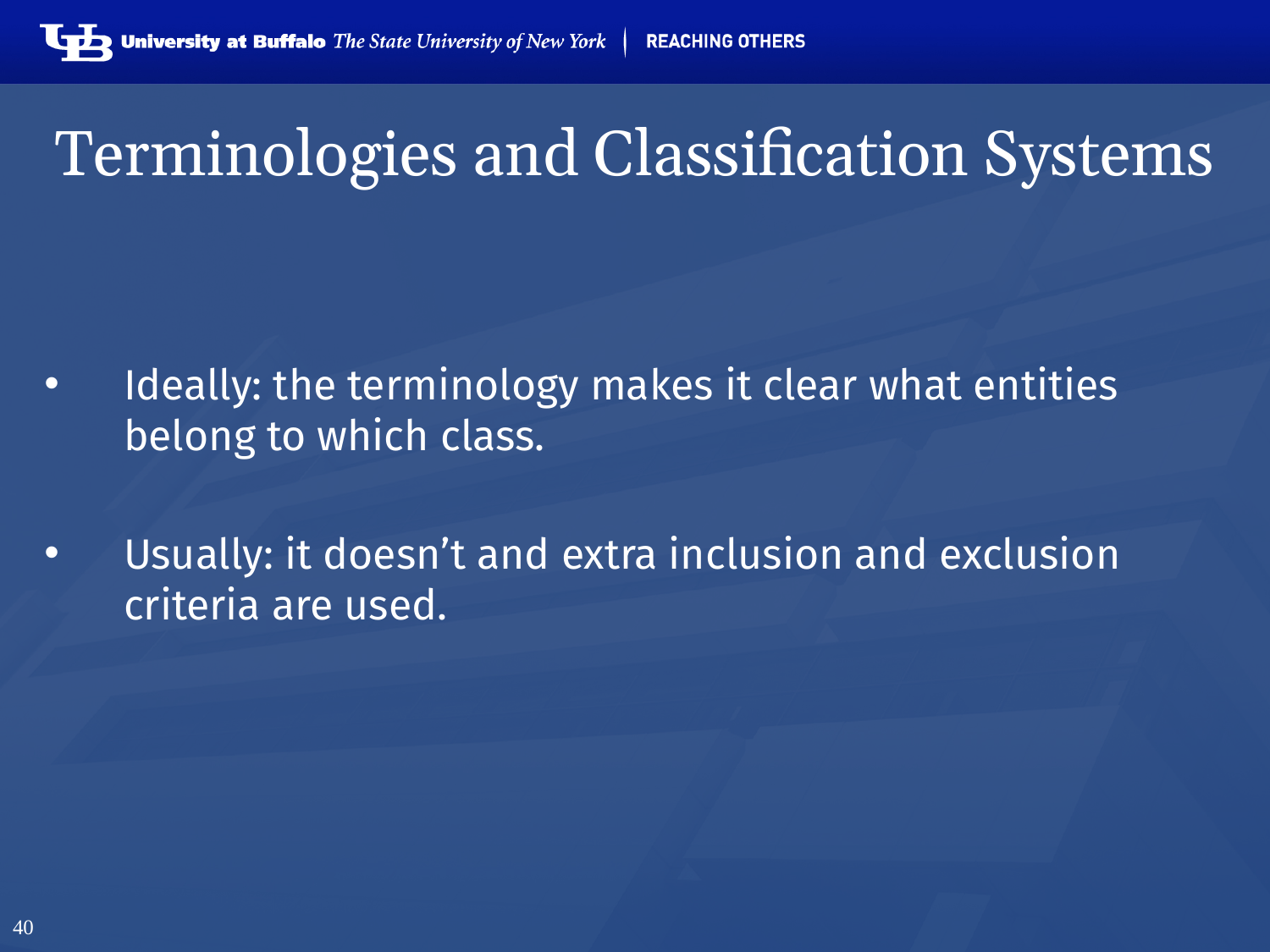

# Terminologies and Classification Systems

Ideally: the terminology makes it clear what entities belong to which class.

Usually: it doesn’t and extra inclusion and exclusion criteria are used.

40